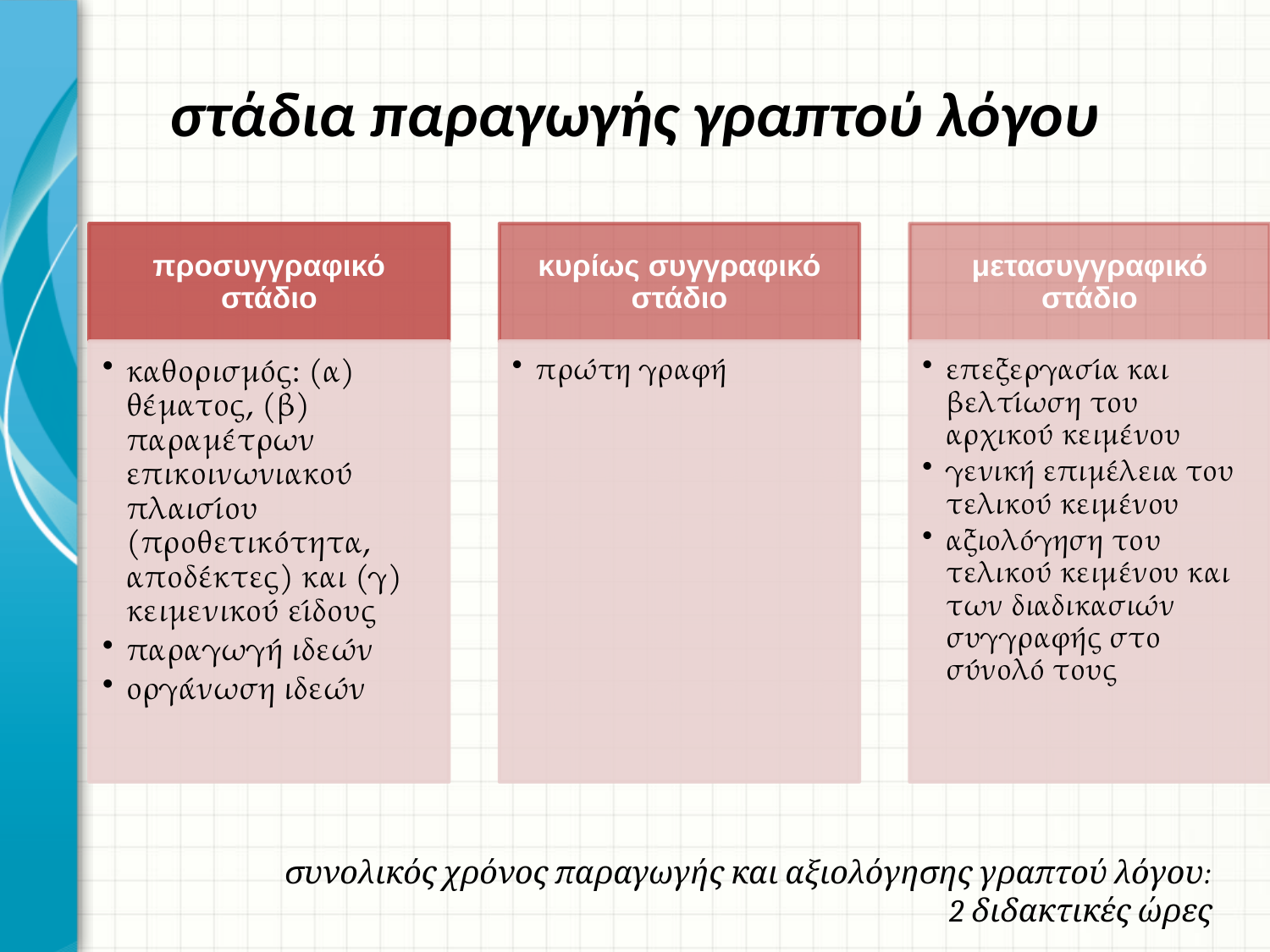

# στάδια παραγωγής γραπτού λόγου
προσυγγραφικό στάδιο
καθορισμός: (α) θέματος, (β) παραμέτρων επικοινωνιακού πλαισίου (προθετικότητα, αποδέκτες) και (γ) κειμενικού είδους
παραγωγή ιδεών
οργάνωση ιδεών
κυρίως συγγραφικό στάδιο
πρώτη γραφή
μετασυγγραφικό στάδιο
επεξεργασία και βελτίωση του αρχικού κειμένου
γενική επιμέλεια του τελικού κειμένου
αξιολόγηση του τελικού κειμένου και των διαδικασιών συγγραφής στο σύνολό τους
συνολικός χρόνος παραγωγής και αξιολόγησης γραπτού λόγου:
 2 διδακτικές ώρες